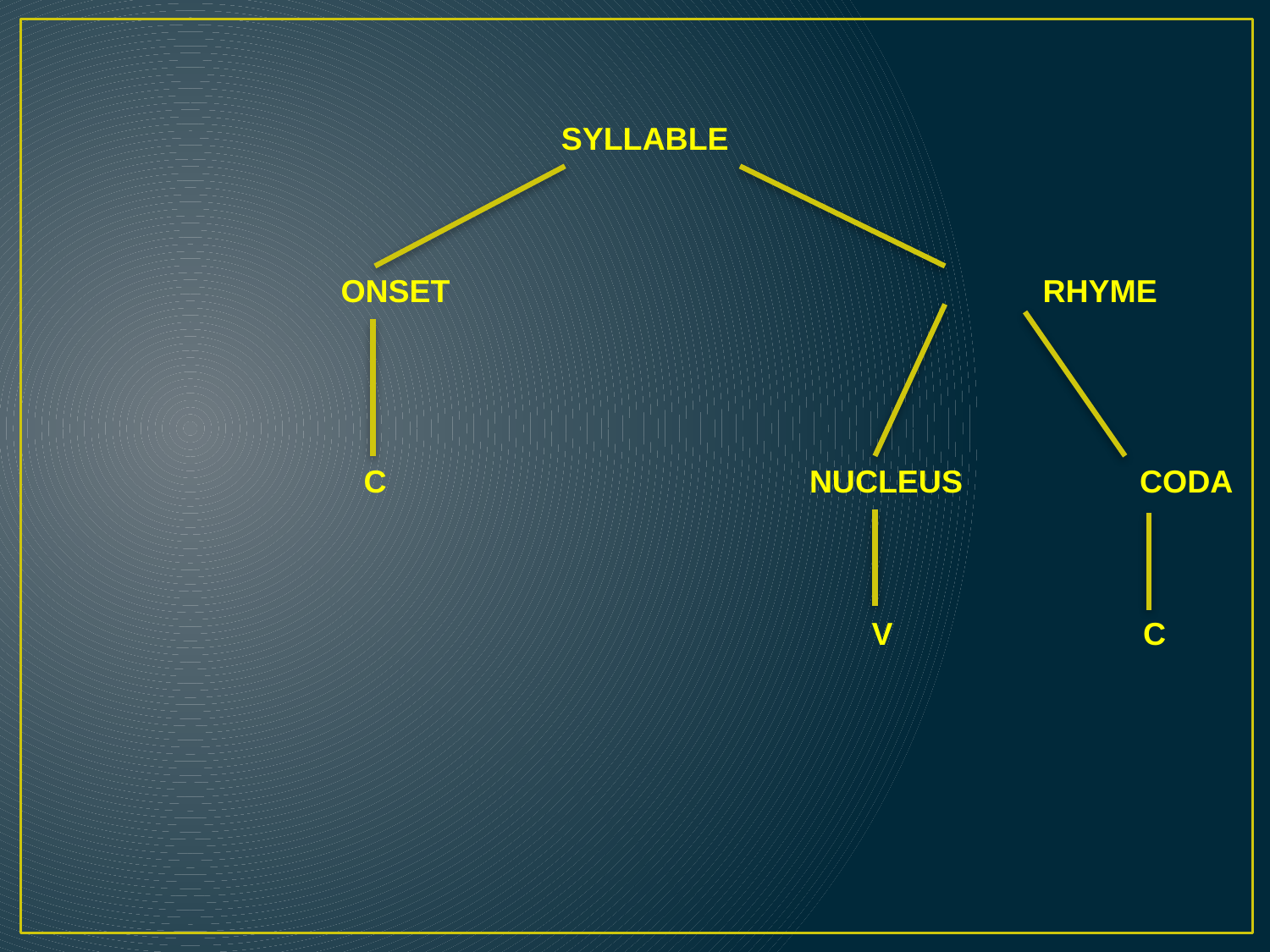

SYLLABLE

                                 ONSET				            RHYME

		       C				NUCLEUS                    CODA

						       V		         C